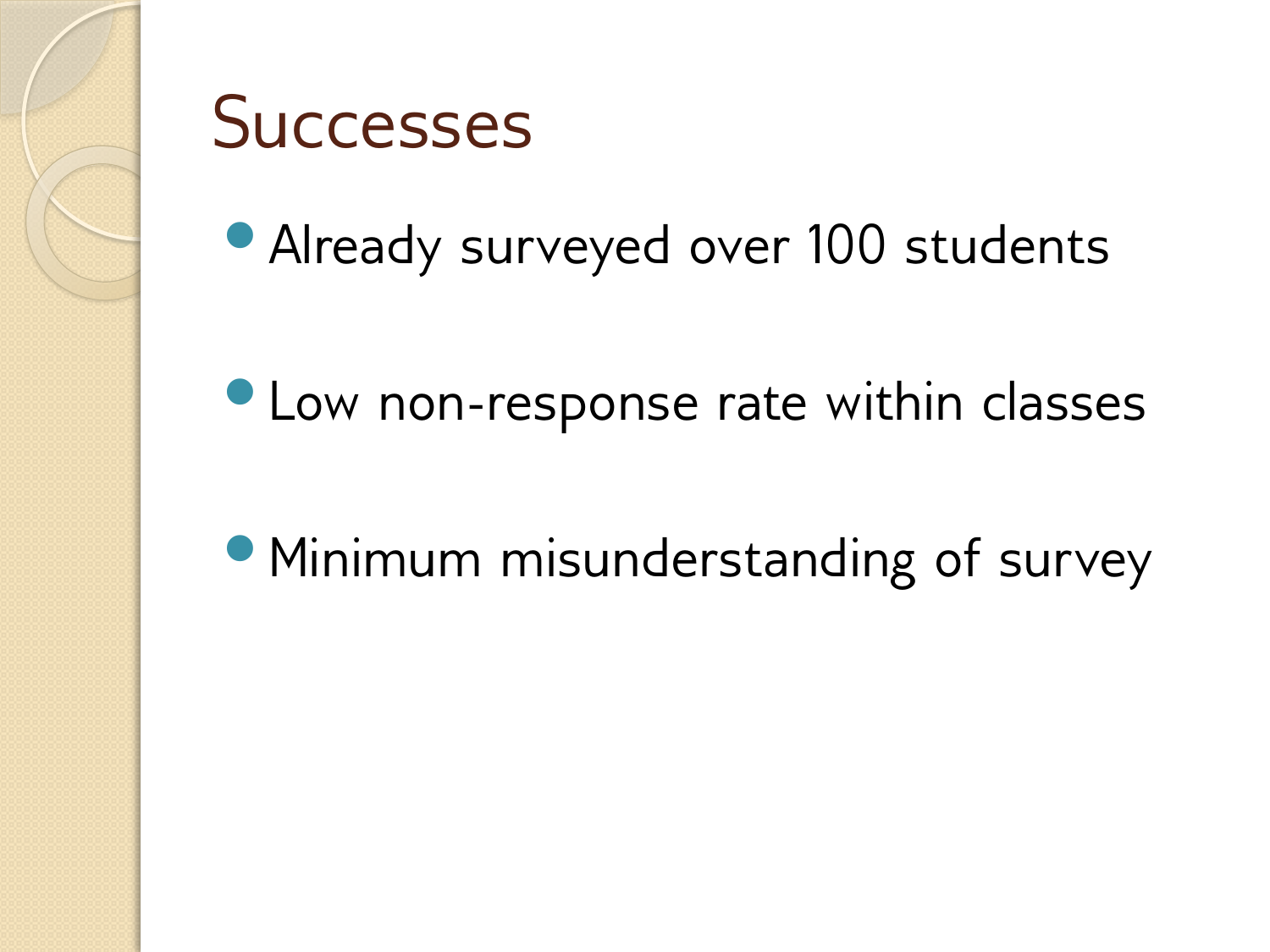

# Successes
Already surveyed over 100 students

Low non-response rate within classes

Minimum misunderstanding of survey